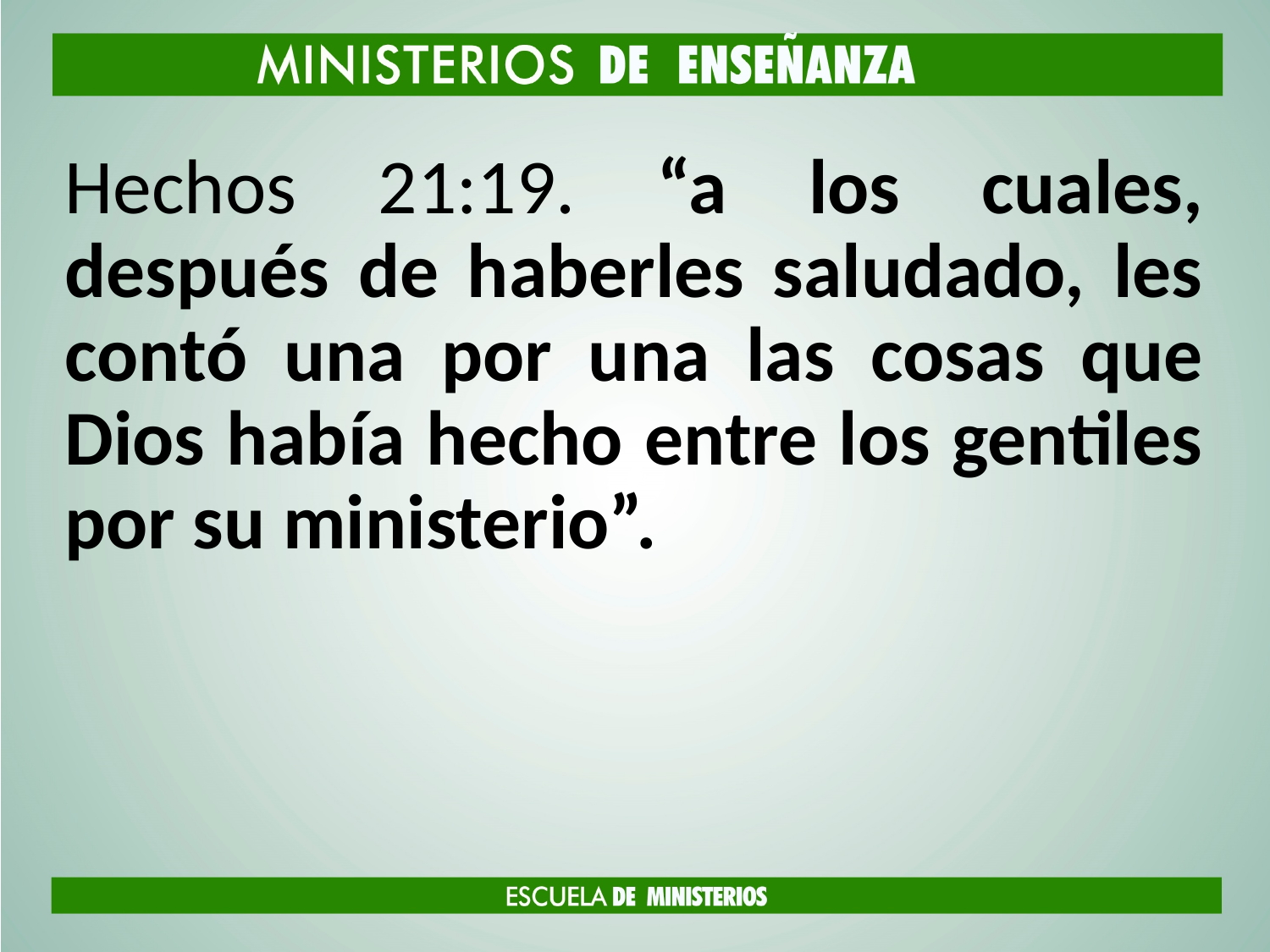

Hechos 21:19. “a los cuales, después de haberles saludado, les contó una por una las cosas que Dios había hecho entre los gentiles por su ministerio”.